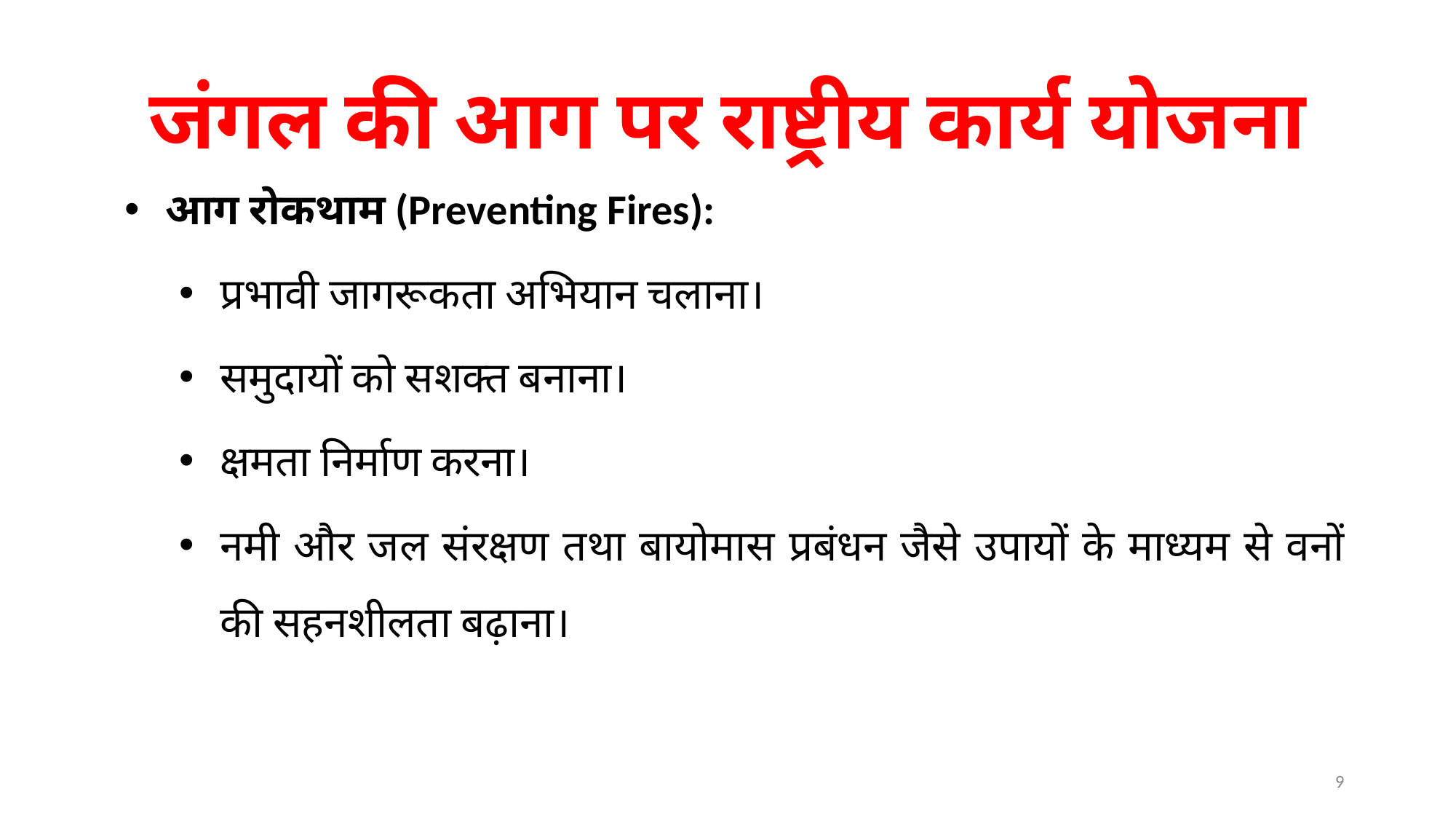

# जंगल की आग पर राष्ट्रीय कार्य योजना
आग रोकथाम (Preventing Fires):
प्रभावी जागरूकता अभियान चलाना।
समुदायों को सशक्त बनाना।
क्षमता निर्माण करना।
नमी और जल संरक्षण तथा बायोमास प्रबंधन जैसे उपायों के माध्यम से वनों की सहनशीलता बढ़ाना।
9